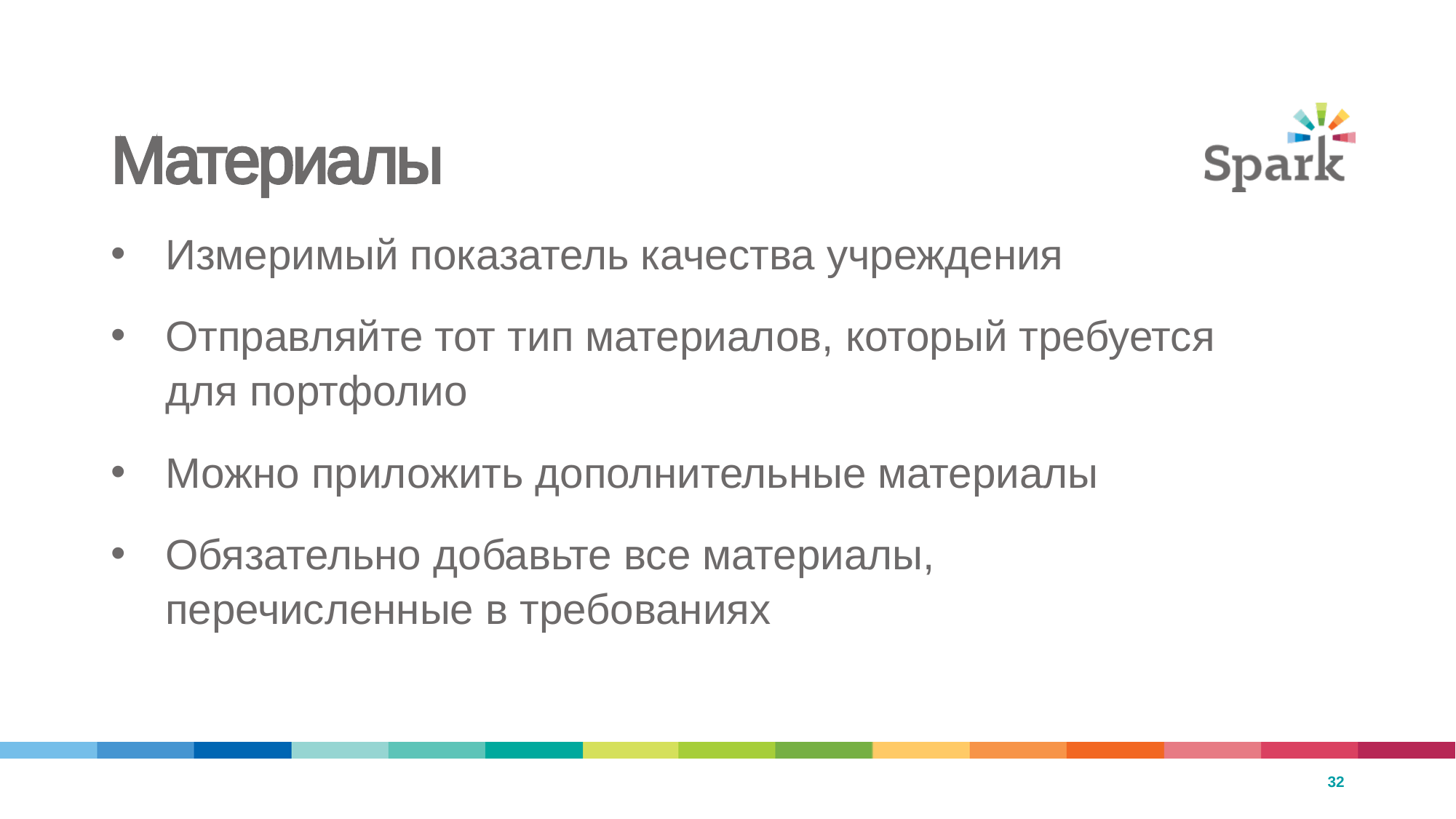

32
# Материалы
Измеримый показатель качества учреждения
Отправляйте тот тип материалов, который требуется для портфолио
Можно приложить дополнительные материалы
Обязательно добавьте все материалы, перечисленные в требованиях